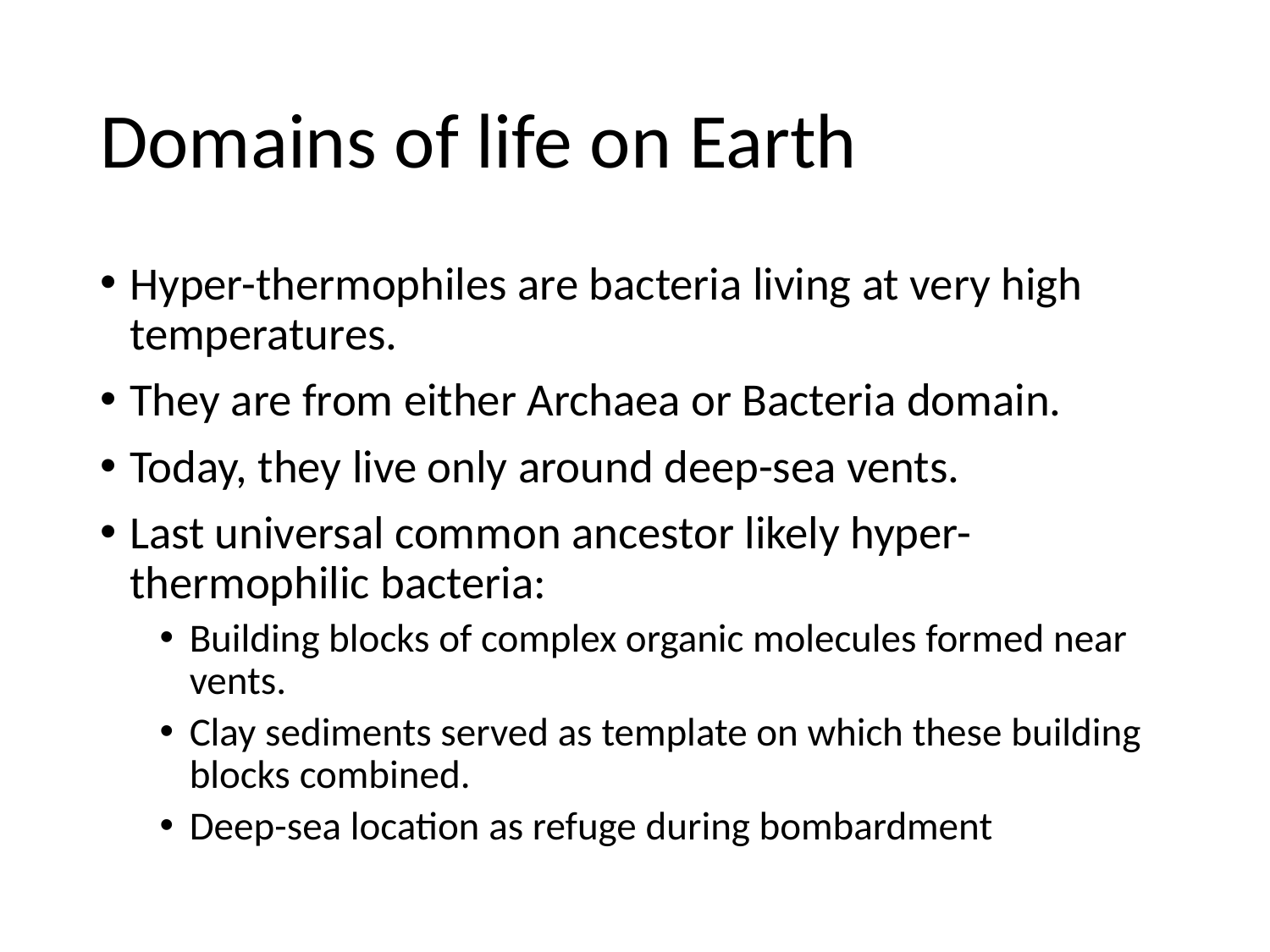

# Domains of life on Earth
Hyper-thermophiles are bacteria living at very high temperatures.
They are from either Archaea or Bacteria domain.
Today, they live only around deep-sea vents.
Last universal common ancestor likely hyper-thermophilic bacteria:
Building blocks of complex organic molecules formed near vents.
Clay sediments served as template on which these building blocks combined.
Deep-sea location as refuge during bombardment